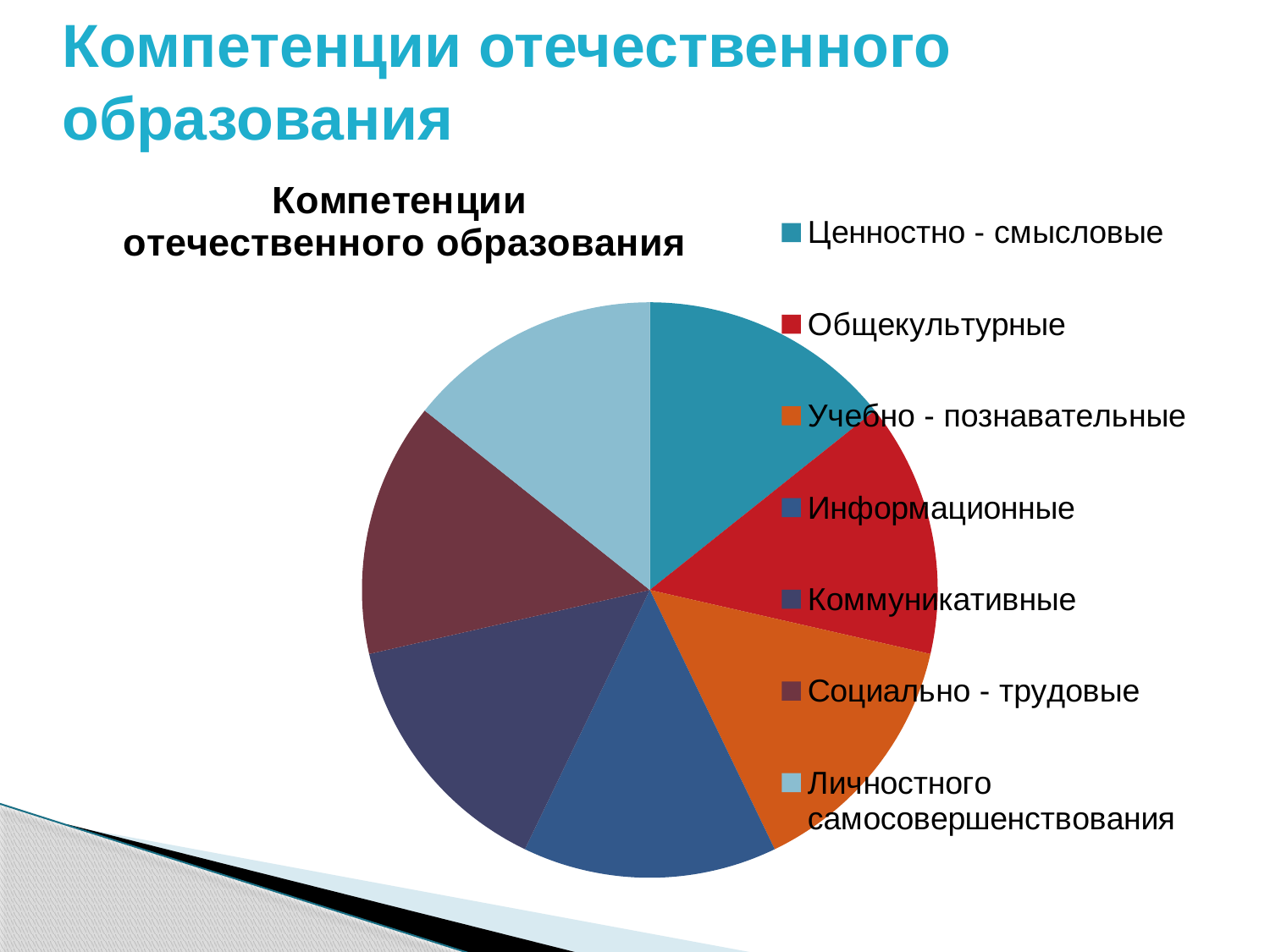

# Компетенции отечественного образования

### Chart: Компетенции
 отечественного образования

| Category | Компетенции |
|---|---|
| Ценностно - смысловые | 51.0 |
| Общекультурные | 51.0 |
| Учебно - познавательные | 51.0 |
| Информационные | 51.0 |
| Коммуникативные | 51.0 |
| Социально - трудовые | 51.0 |
| Личностного самосовершенствования | 51.0 |